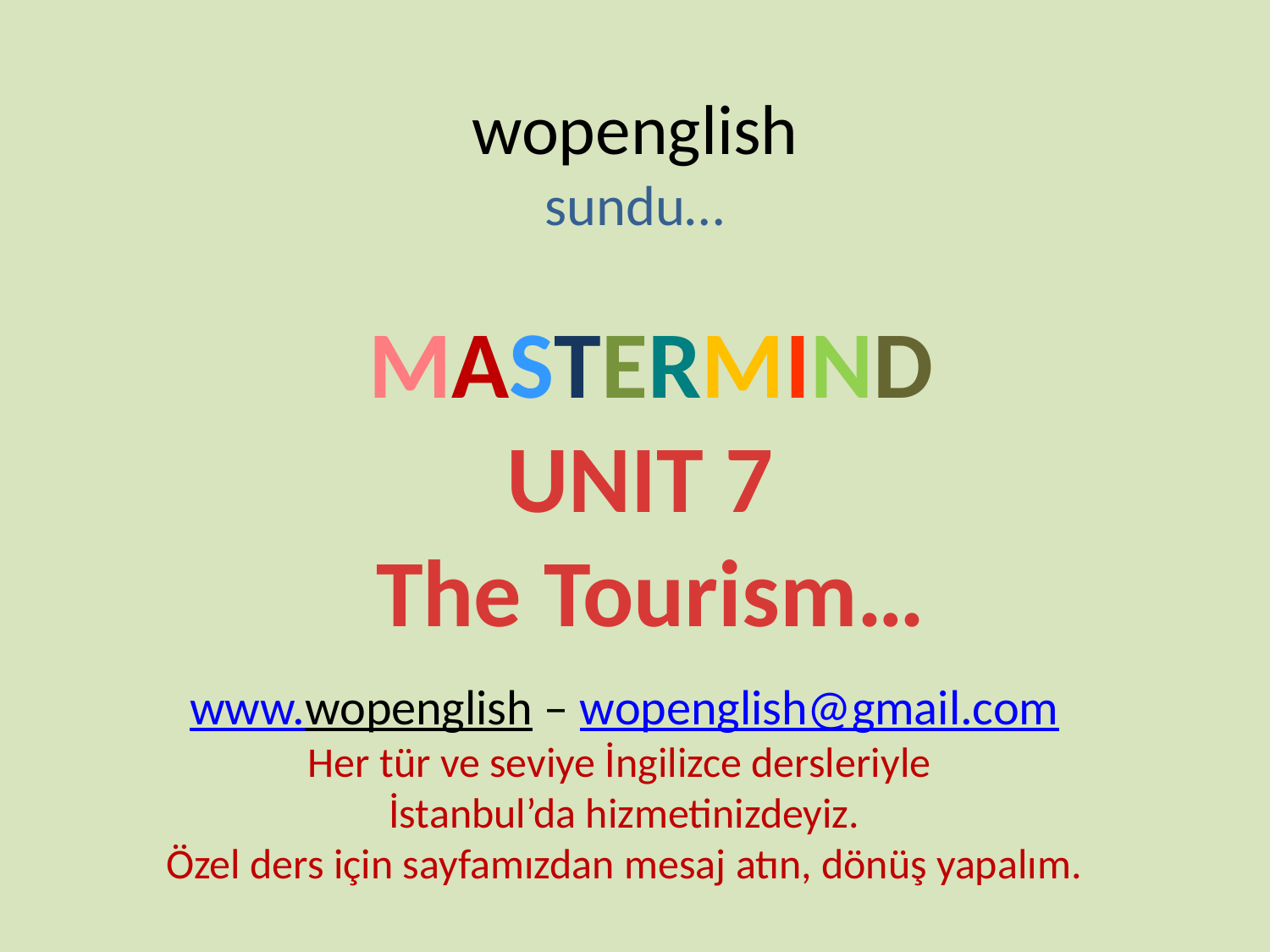

wopenglish
sundu…
MASTERMIND
UNIT 7
The Tourism…
www.wopenglish – wopenglish@gmail.com
Her tür ve seviye İngilizce dersleriyle
İstanbul’da hizmetinizdeyiz.
Özel ders için sayfamızdan mesaj atın, dönüş yapalım.